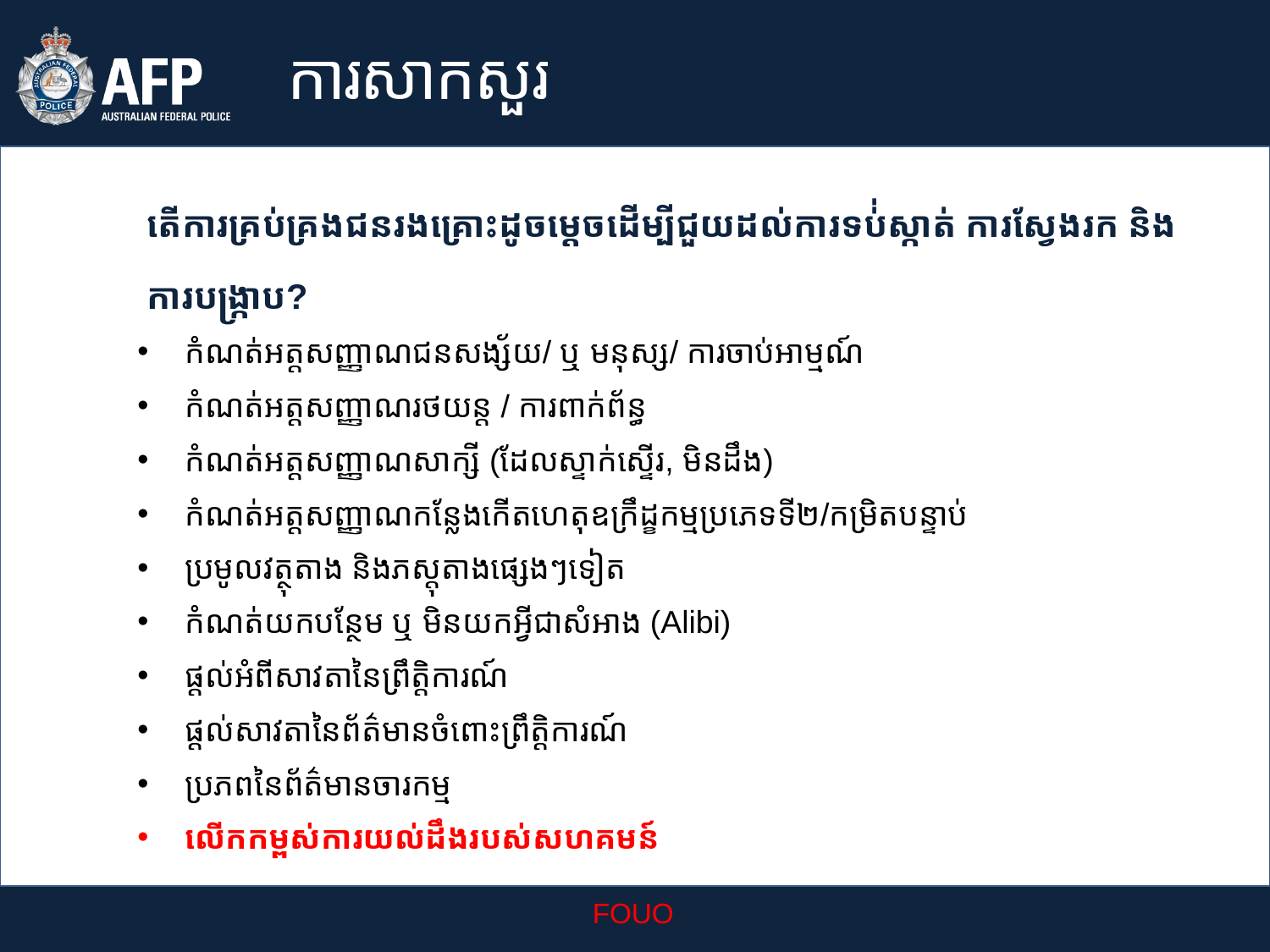

ការសាកសួរ
តើការគ្រប់គ្រងជនរងគ្រោះដូចម្តេចដើម្បីជួយដល់ការទប់់ស្កាត់ ការស្វែងរក និងការបង្រ្កាប?
កំណត់អត្តសញ្ញាណជនសង្ស័យ/ ឬ មនុស្ស/ ការចាប់អាម្មណ៍
កំណត់អត្តសញ្ញាណរថយន្ត / ការពាក់ព័ន្ធ
កំណត់អត្តសញ្ញាណសាក្សី (ដែលស្ទាក់ស្ទើរ, មិនដឹង)
កំណត់អត្តសញ្ញាណកន្លែងកើតហេតុឧក្រឹដ្ខកម្មប្រភេទទី២/កម្រិតបន្ទាប់
ប្រមូលវត្ថុតាង និងភស្តុតាងផ្សេងៗទៀត
កំណត់យកបន្ថែម ឬ មិនយកអ្វីជាសំអាង (Alibi)
ផ្តល់អំពីសាវតានៃព្រឹត្តិការណ៍
ផ្តល់សាវតានៃព័ត៌មានចំពោះព្រឹត្តិការណ៍
ប្រភពនៃព័ត៌មានចារកម្ម
លើកកម្ពស់ការយល់ដឹងរបស់សហគមន៍